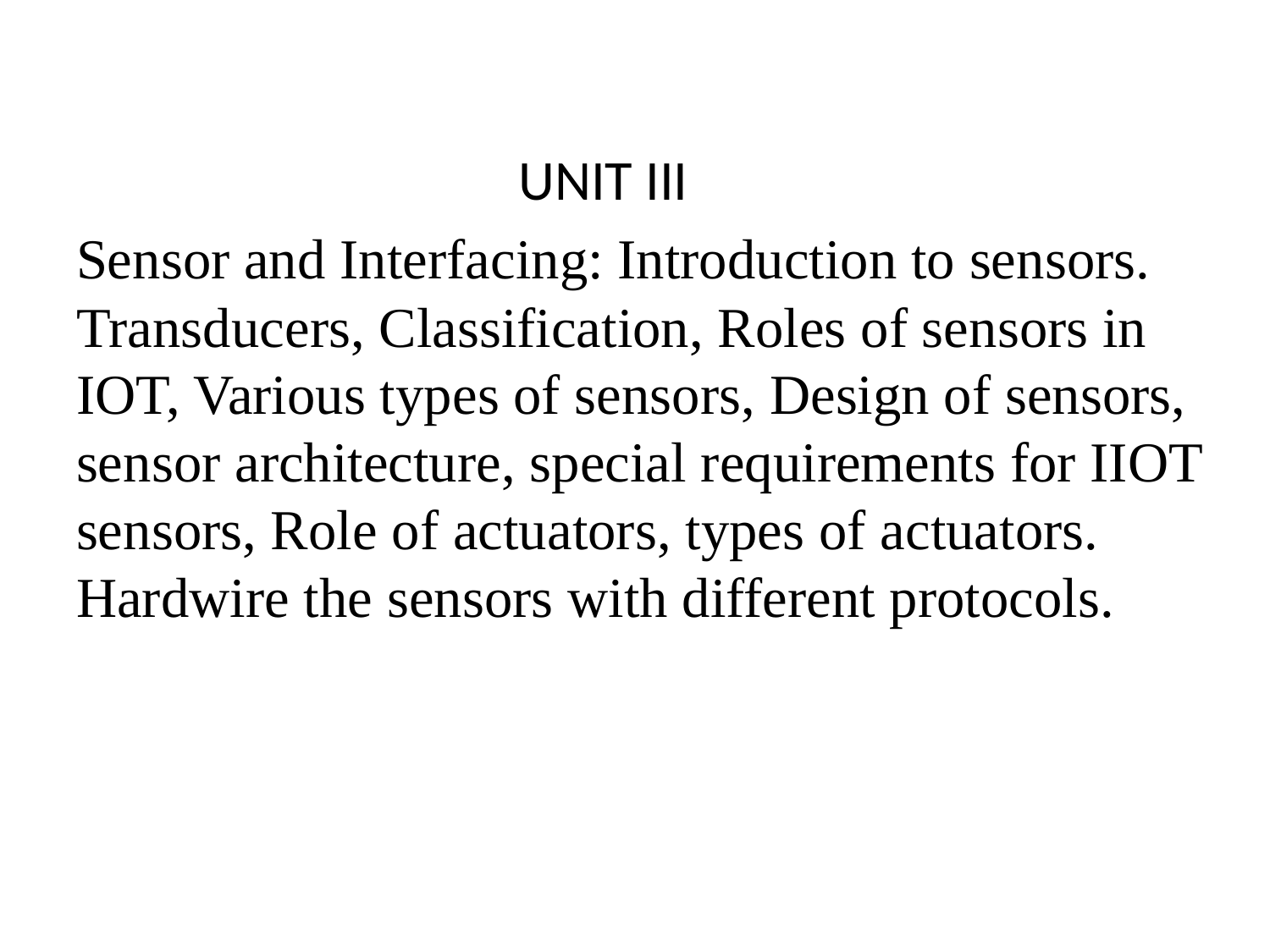

UNIT III
Sensor and Interfacing: Introduction to sensors. Transducers, Classification, Roles of sensors in IOT, Various types of sensors, Design of sensors, sensor architecture, special requirements for IIOT sensors, Role of actuators, types of actuators. Hardwire the sensors with different protocols.